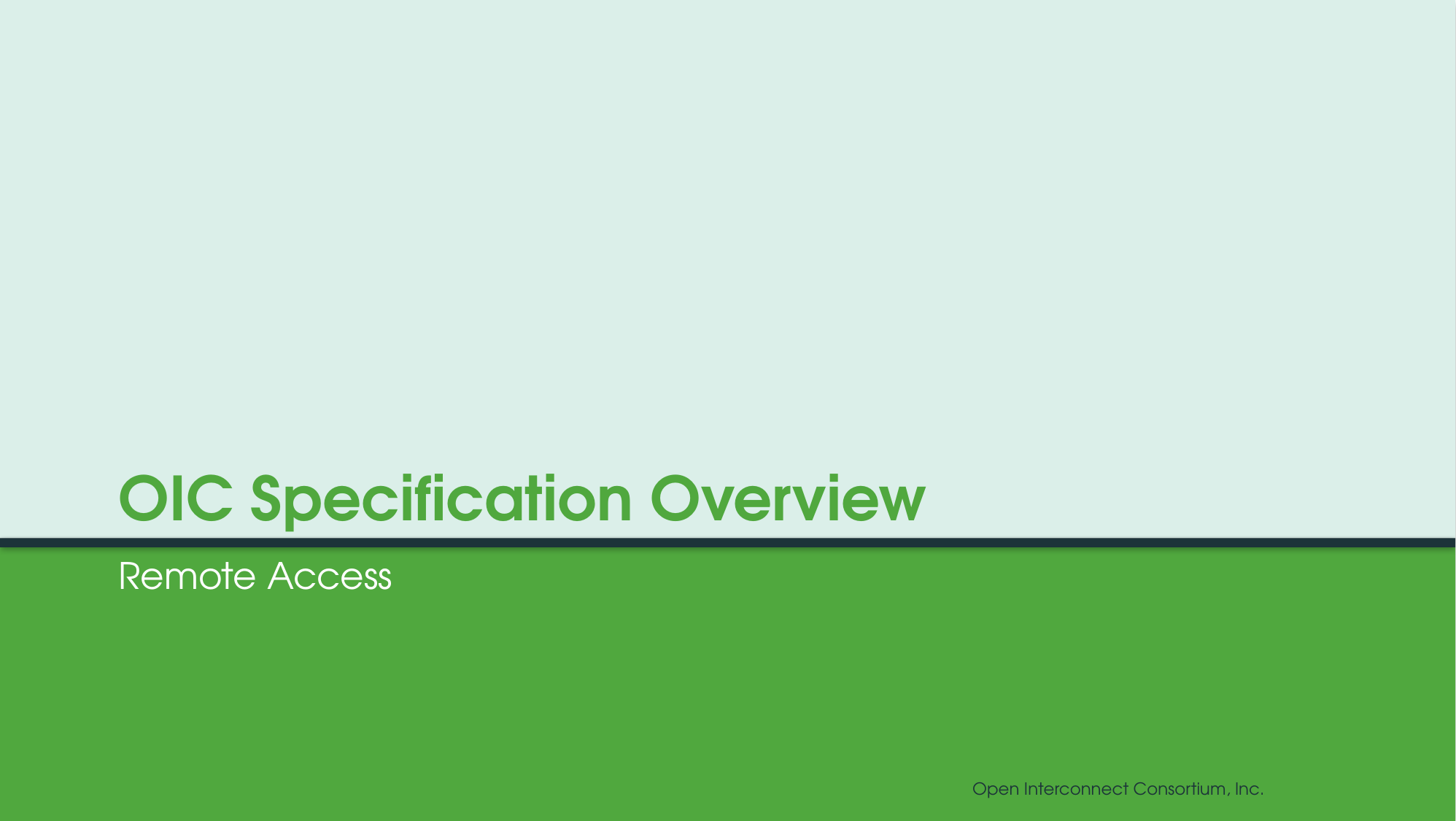

# OIC Specification Overview
Remote Access
Open Interconnect Consortium, Inc.